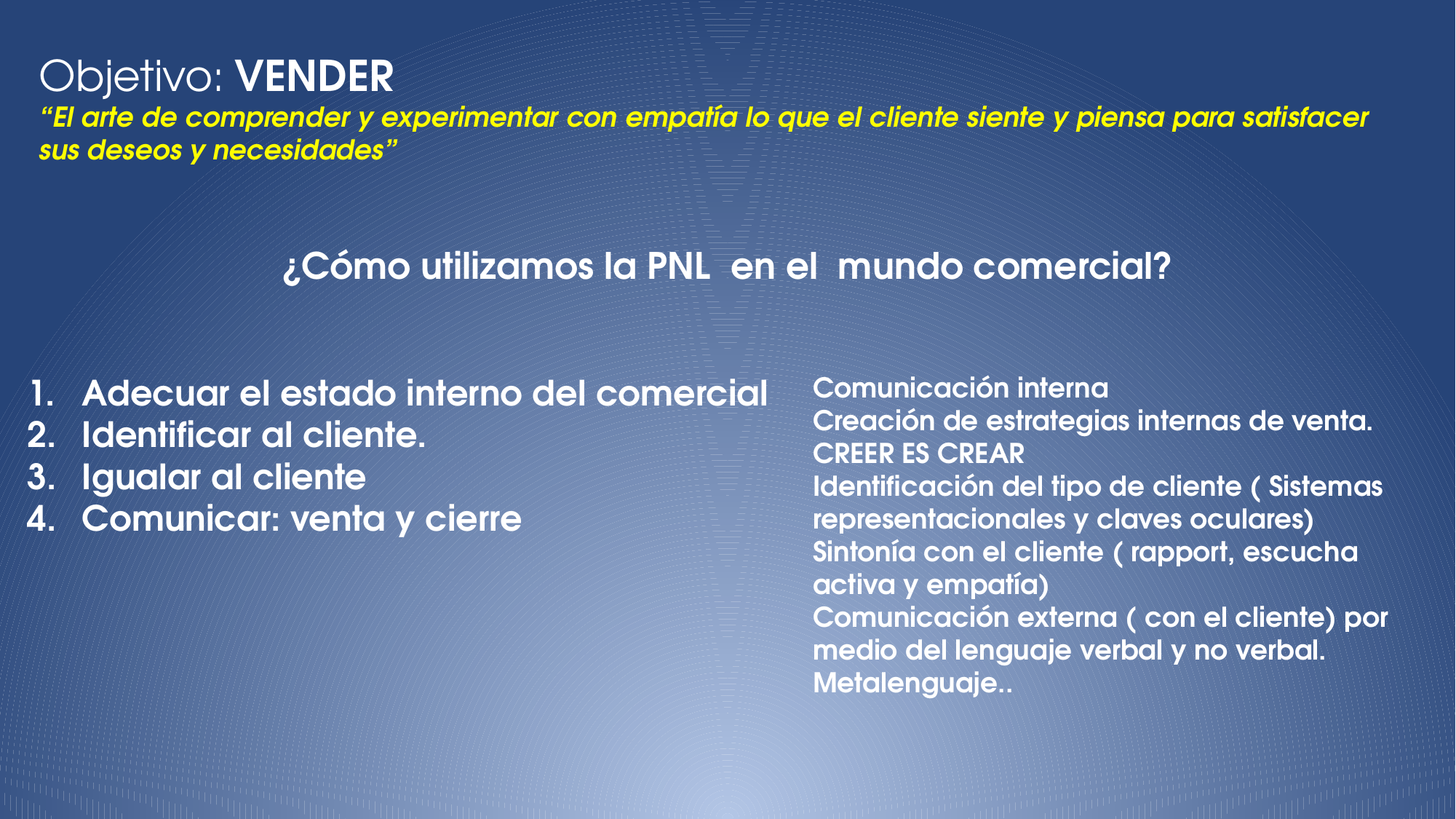

Objetivo: VENDER
“El arte de comprender y experimentar con empatía lo que el cliente siente y piensa para satisfacer sus deseos y necesidades”
¿Cómo utilizamos la PNL  en el  mundo comercial?
Adecuar el estado interno del comercial
Identificar al cliente.
Igualar al cliente
Comunicar: venta y cierre
Comunicación interna
Creación de estrategias internas de venta. CREER ES CREAR
Identificación del tipo de cliente ( Sistemas representacionales y claves oculares)
Sintonía con el cliente ( rapport, escucha activa y empatía)
Comunicación externa ( con el cliente) por medio del lenguaje verbal y no verbal. Metalenguaje..